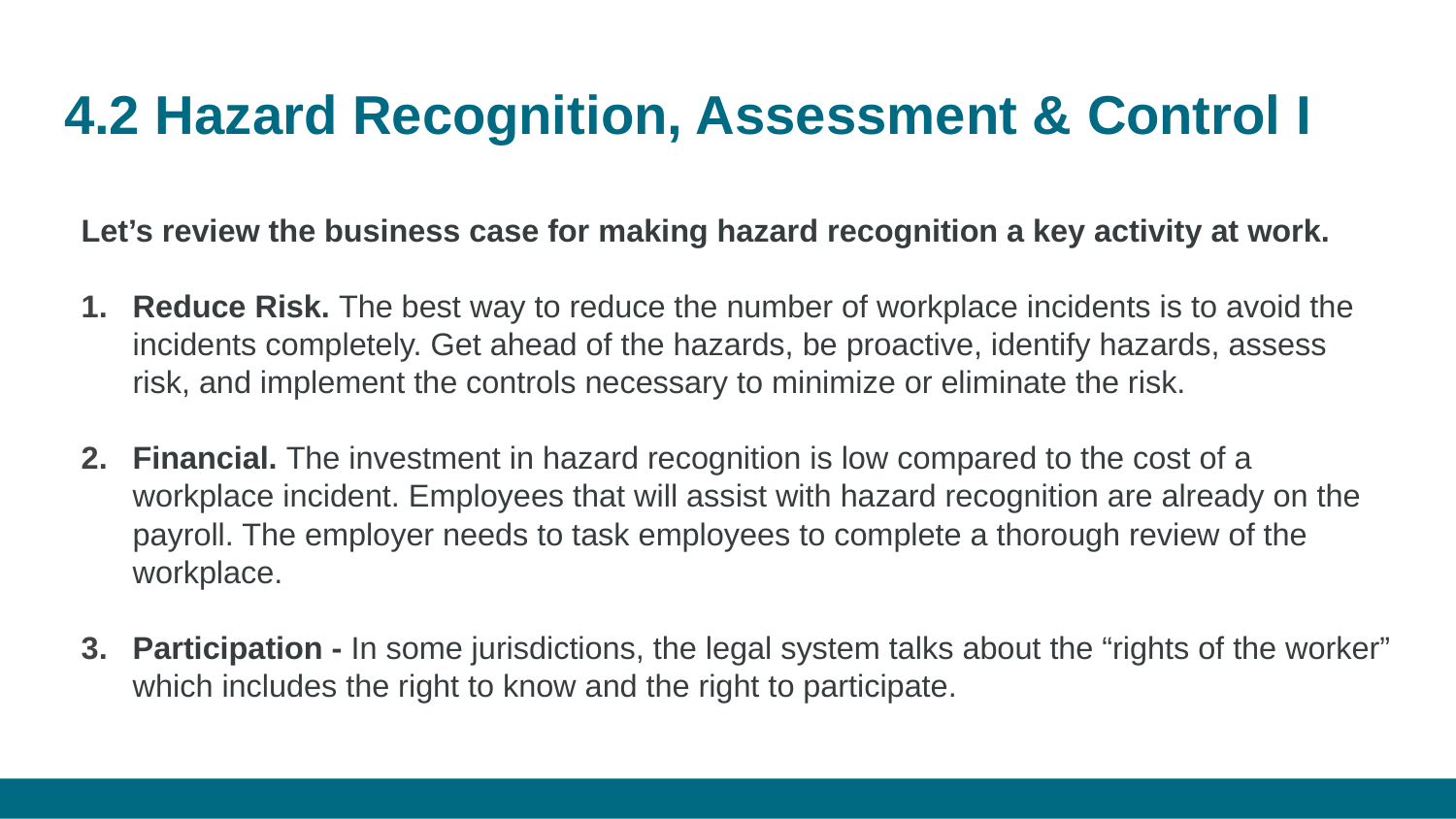

# 4.2 Hazard Recognition, Assessment & Control I
Let’s review the business case for making hazard recognition a key activity at work.

Reduce Risk. The best way to reduce the number of workplace incidents is to avoid the incidents completely. Get ahead of the hazards, be proactive, identify hazards, assess risk, and implement the controls necessary to minimize or eliminate the risk.

Financial. The investment in hazard recognition is low compared to the cost of a workplace incident. Employees that will assist with hazard recognition are already on the payroll. The employer needs to task employees to complete a thorough review of the workplace.

Participation - In some jurisdictions, the legal system talks about the “rights of the worker” which includes the right to know and the right to participate.